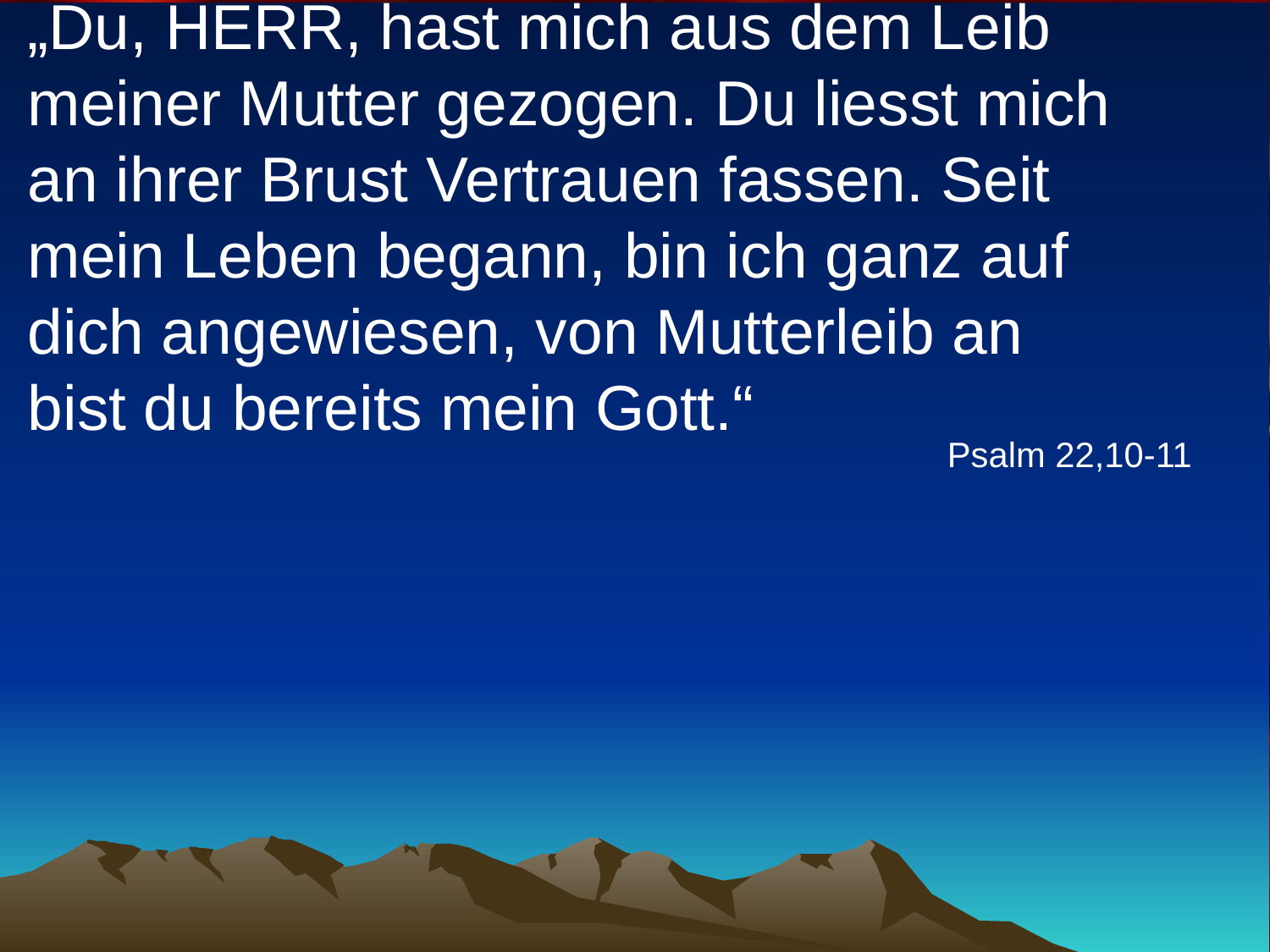

# „Du, HERR, hast mich aus dem Leib meiner Mutter gezogen. Du liesst mich an ihrer Brust Vertrauen fassen. Seit mein Leben begann, bin ich ganz auf dich angewiesen, von Mutterleib an bist du bereits mein Gott.“
Psalm 22,10-11